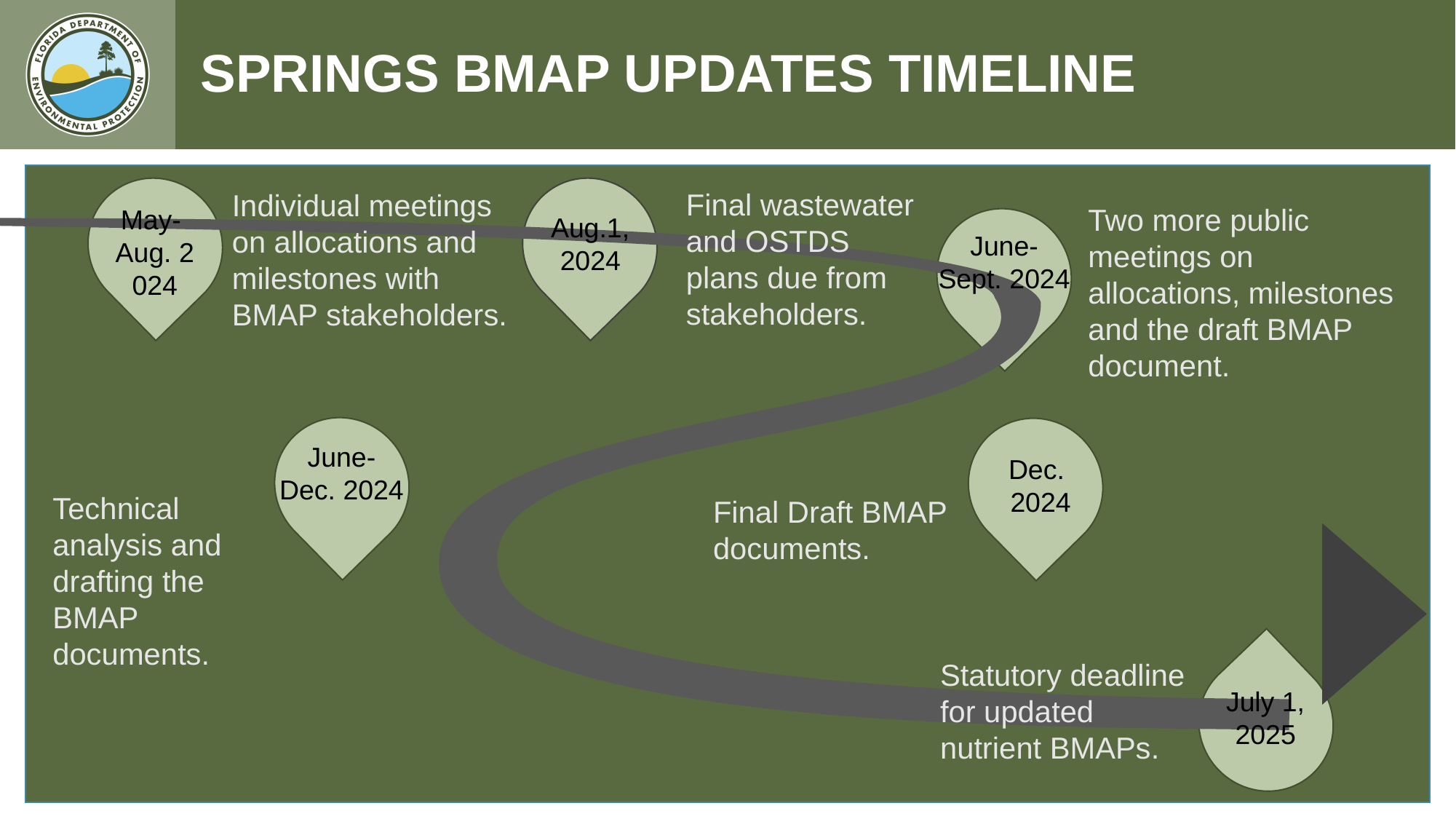

SPRINGS BMAP UPDATES TIMELINE

Final wastewater and OSTDS plans due from stakeholders.
Individual meetings on allocations and milestones with BMAP stakeholders.

Two more public meetings on allocations, milestones and the draft BMAP document.
May- Aug. 2024
Aug.1, 2024

June- Sept. 2024

June- Dec. 2024
Dec. 2024
Technical analysis and drafting the BMAP documents.
Final Draft BMAP documents.

Statutory deadline for updated nutrient BMAPs.

July 1, 2025